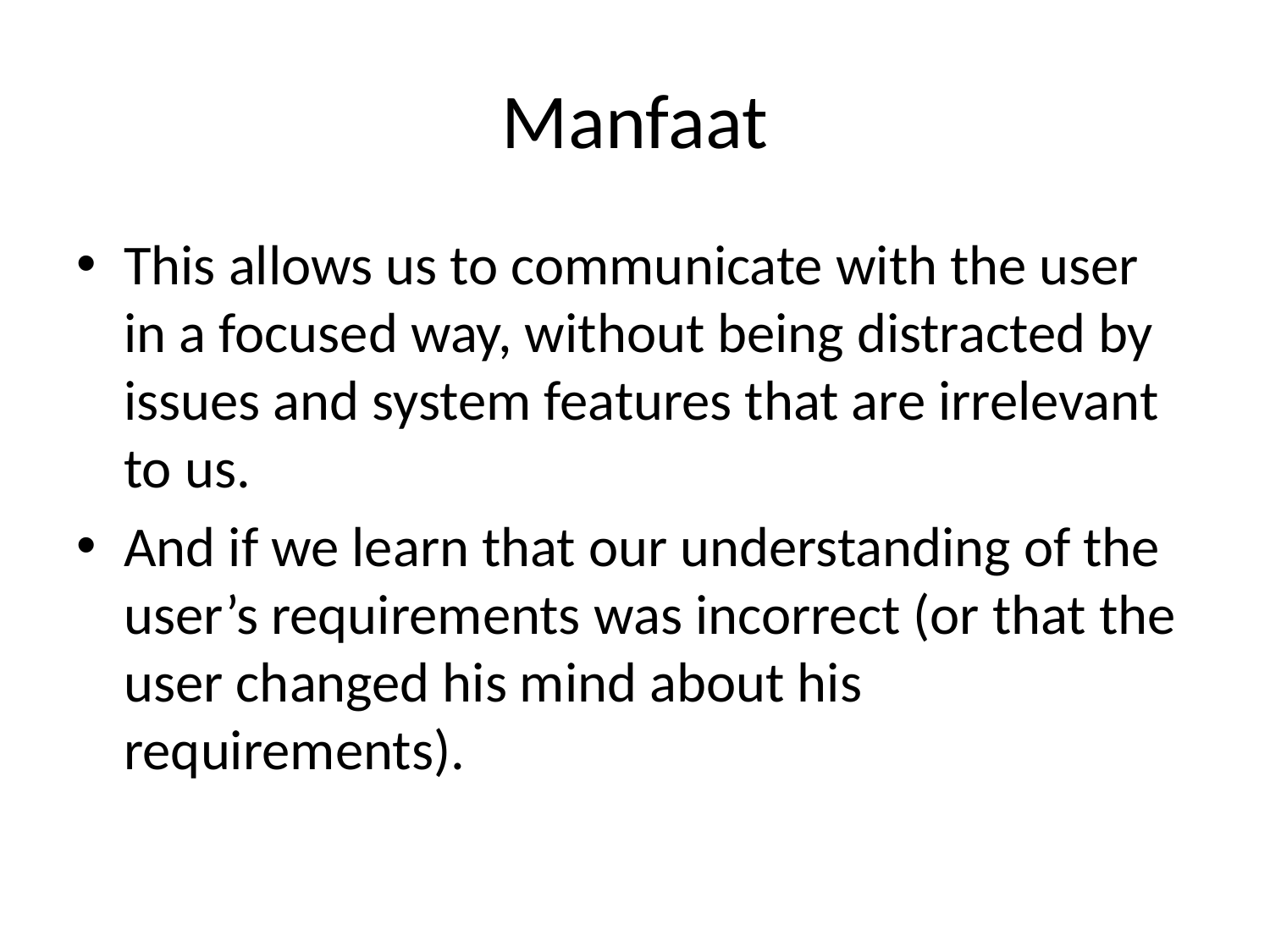

# Manfaat
This allows us to communicate with the user in a focused way, without being distracted by issues and system features that are irrelevant to us.
And if we learn that our understanding of the user’s requirements was incorrect (or that the user changed his mind about his requirements).